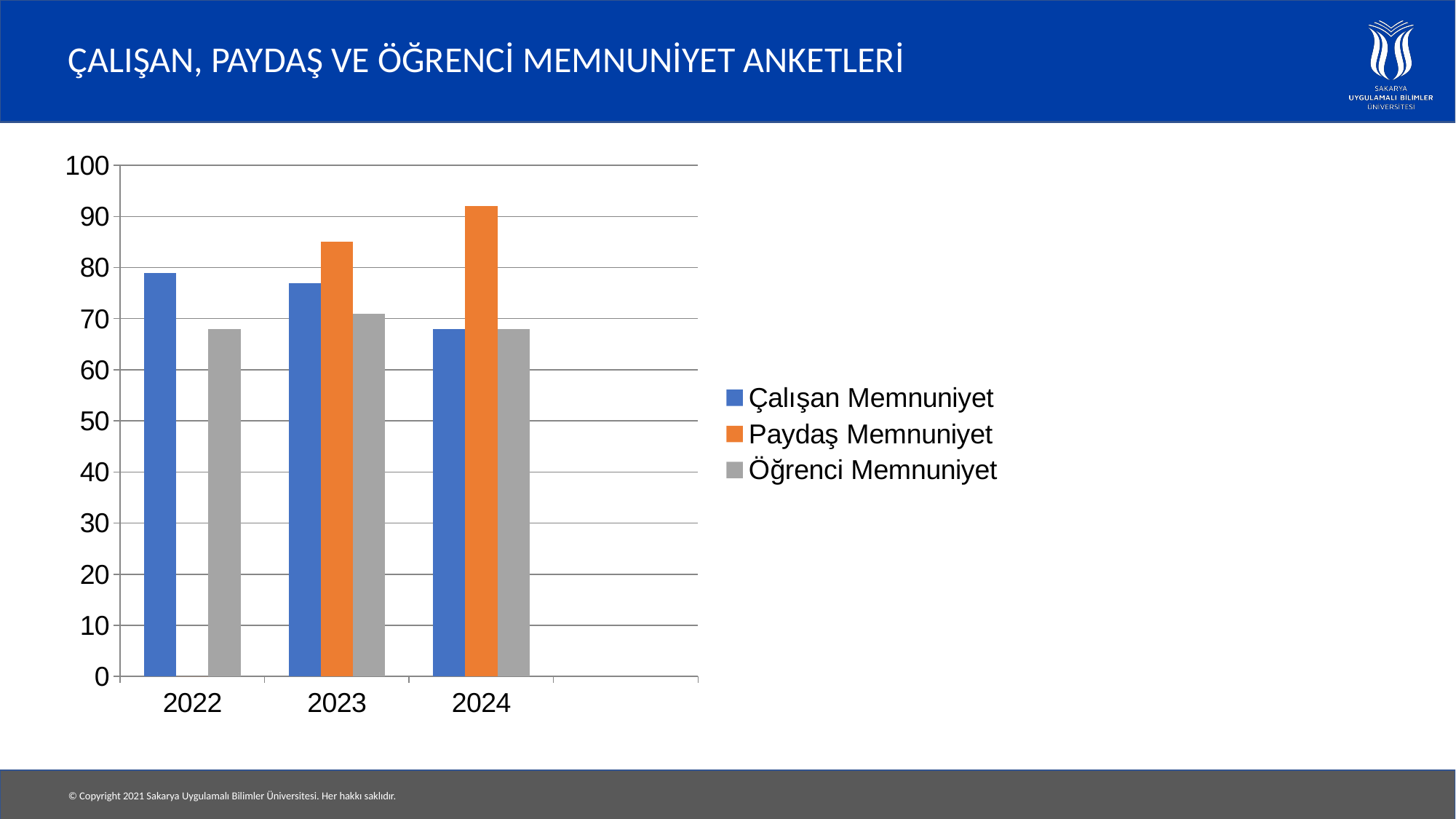

# ÇALIŞAN, PAYDAŞ VE ÖĞRENCİ MEMNUNİYET ANKETLERİ

### Chart

| Category | Çalışan Memnuniyet | Paydaş Memnuniyet | Öğrenci Memnuniyet |
|---|---|---|---|
| 2022 | 79.0 | 0.0 | 68.0 |
| 2023 | 77.0 | 85.0 | 71.0 |
| 2024 | 68.0 | 92.0 | 68.0 |
|  | None | None | None |